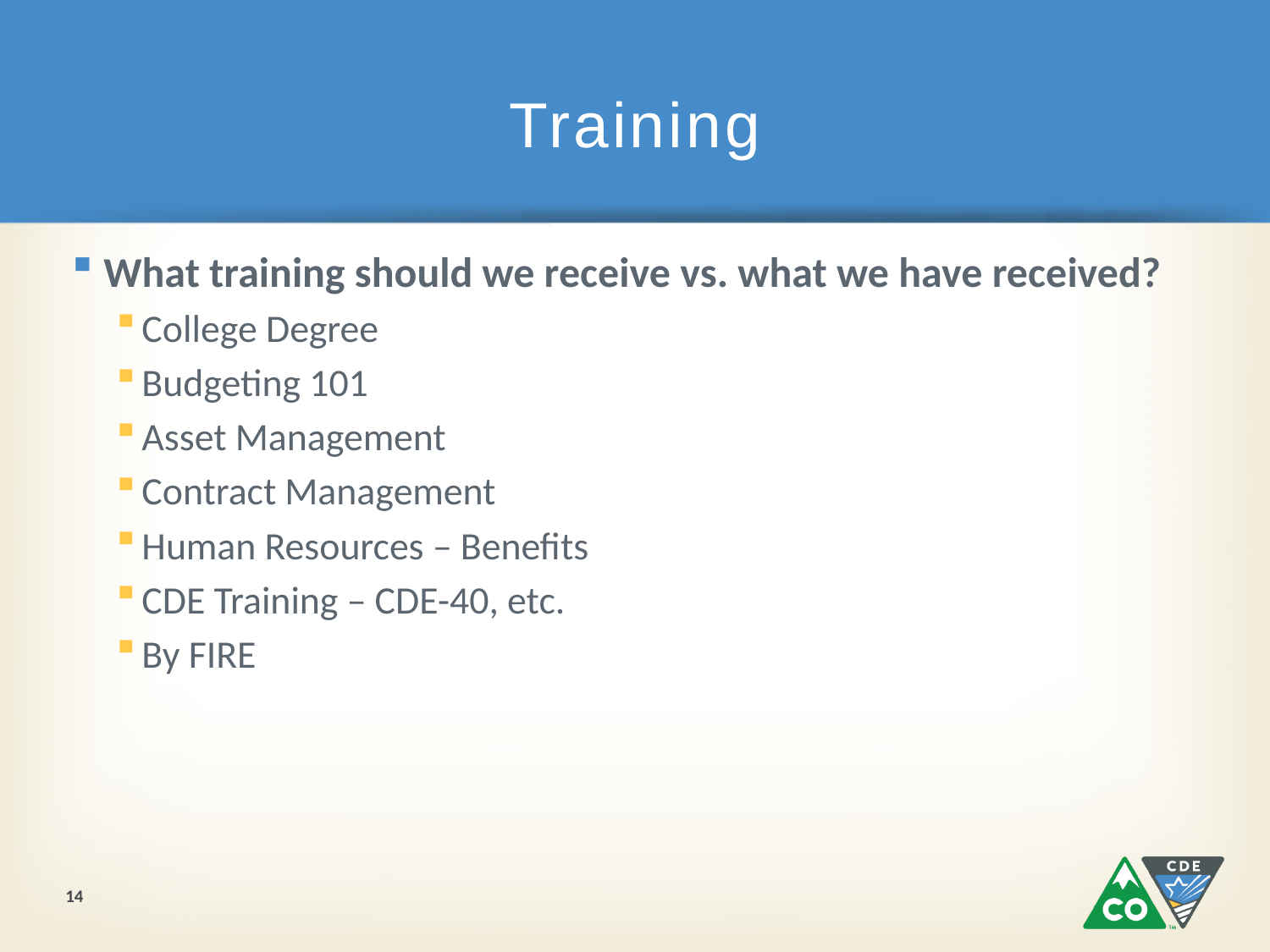

# Training
What training should we receive vs. what we have received?
College Degree
Budgeting 101
Asset Management
Contract Management
Human Resources – Benefits
CDE Training – CDE-40, etc.
By FIRE

14